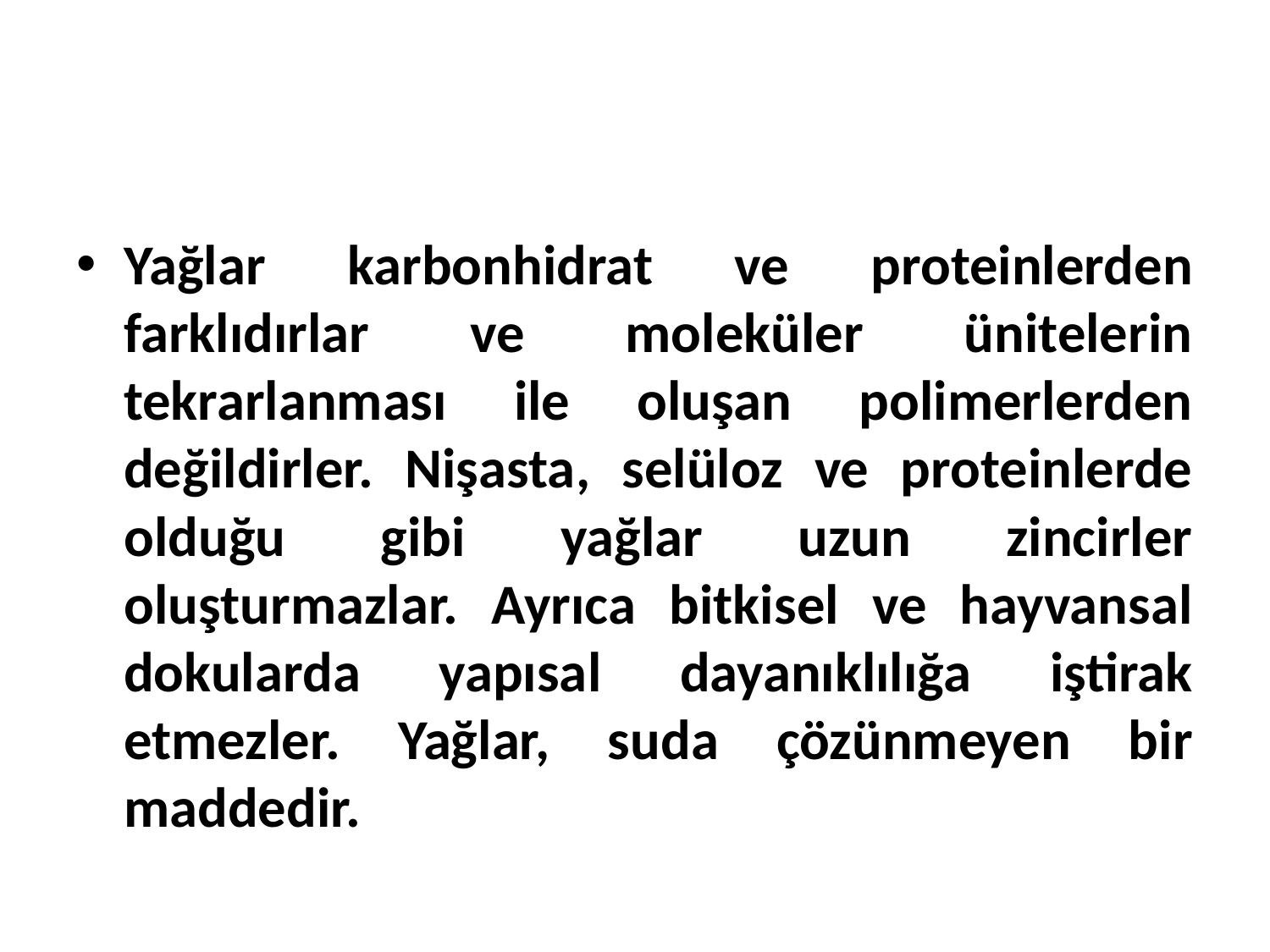

Yağlar karbonhidrat ve proteinlerden farklıdırlar ve moleküler ünitelerin tekrarlanması ile oluşan polimerlerden değildirler. Nişasta, selüloz ve proteinlerde olduğu gibi yağlar uzun zincirler oluşturmazlar. Ayrıca bitkisel ve hayvansal dokularda yapısal dayanıklılığa iştirak etmezler. Yağlar, suda çözünmeyen bir maddedir.